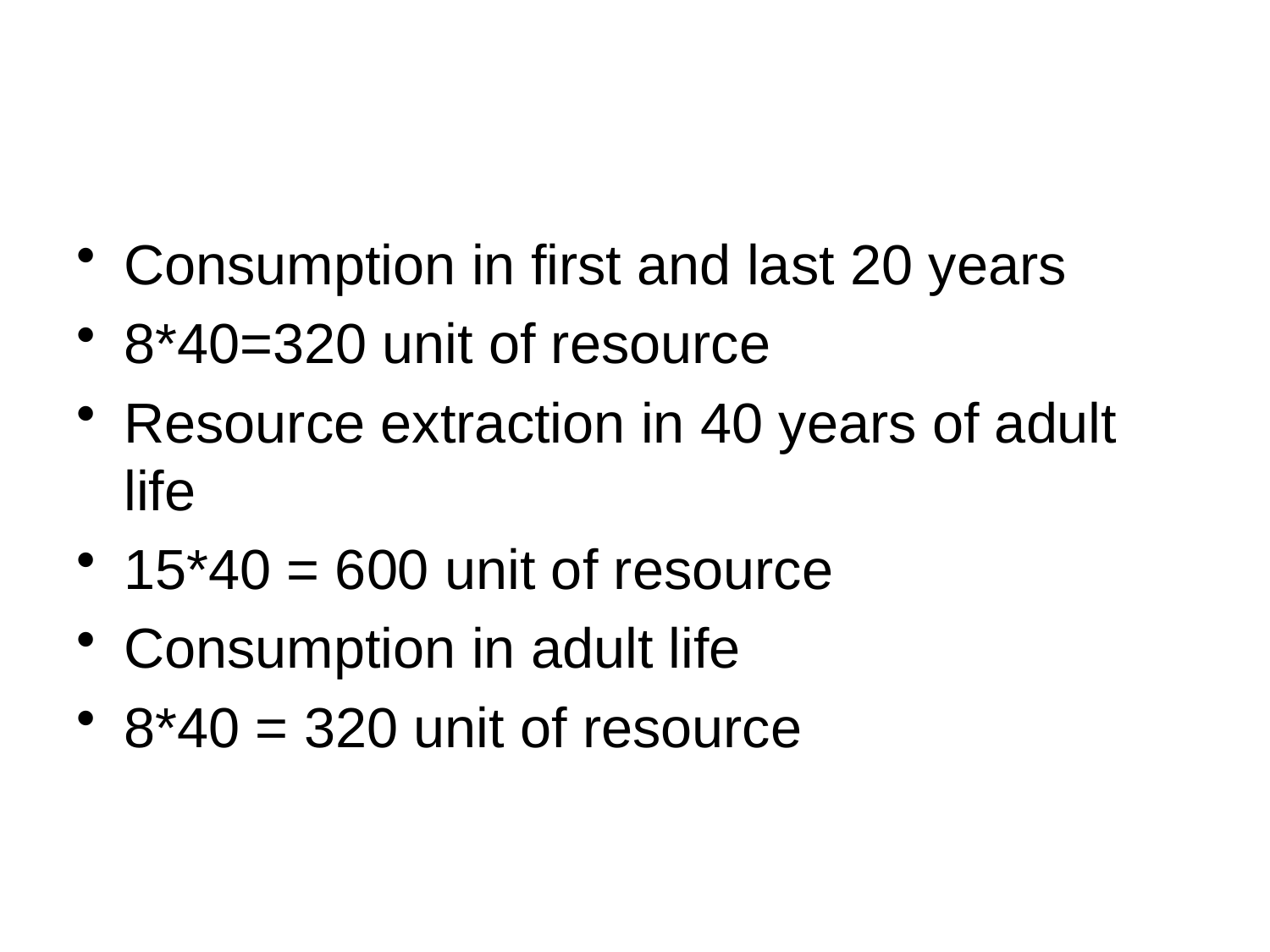

#
Consumption in first and last 20 years
8*40=320 unit of resource
Resource extraction in 40 years of adult life
15*40 = 600 unit of resource
Consumption in adult life
8*40 = 320 unit of resource